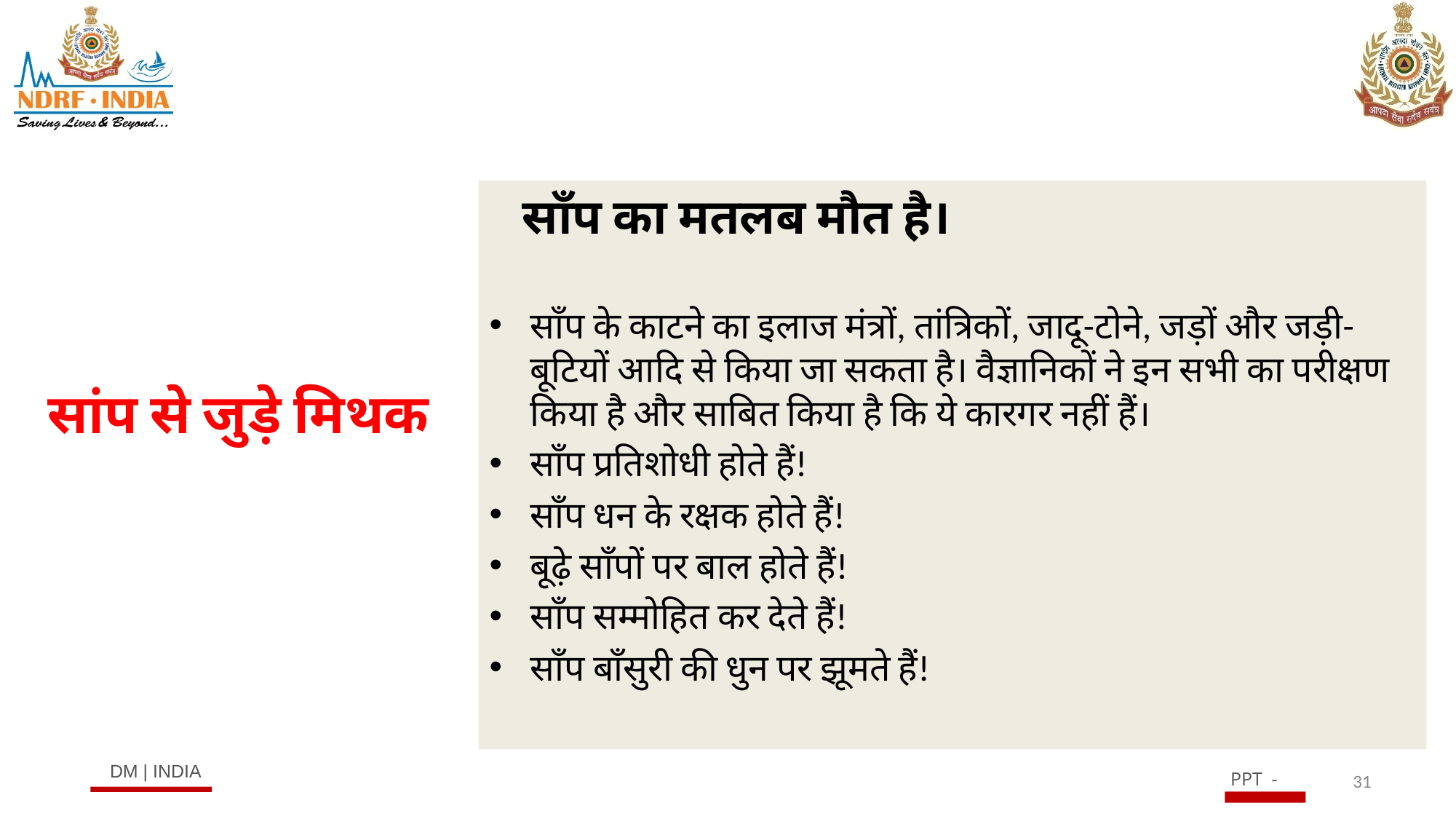

साँप का मतलब मौत है।

साँप के काटने का इलाज मंत्रों, तांत्रिकों, जादू-टोने, जड़ों और जड़ी-बूटियों आदि से किया जा सकता है। वैज्ञानिकों ने इन सभी का परीक्षण किया है और साबित किया है कि ये कारगर नहीं हैं।
साँप प्रतिशोधी होते हैं!
साँप धन के रक्षक होते हैं!
बूढ़े साँपों पर बाल होते हैं!
साँप सम्मोहित कर देते हैं!
साँप बाँसुरी की धुन पर झूमते हैं!
# सांप से जुड़े मिथक
31